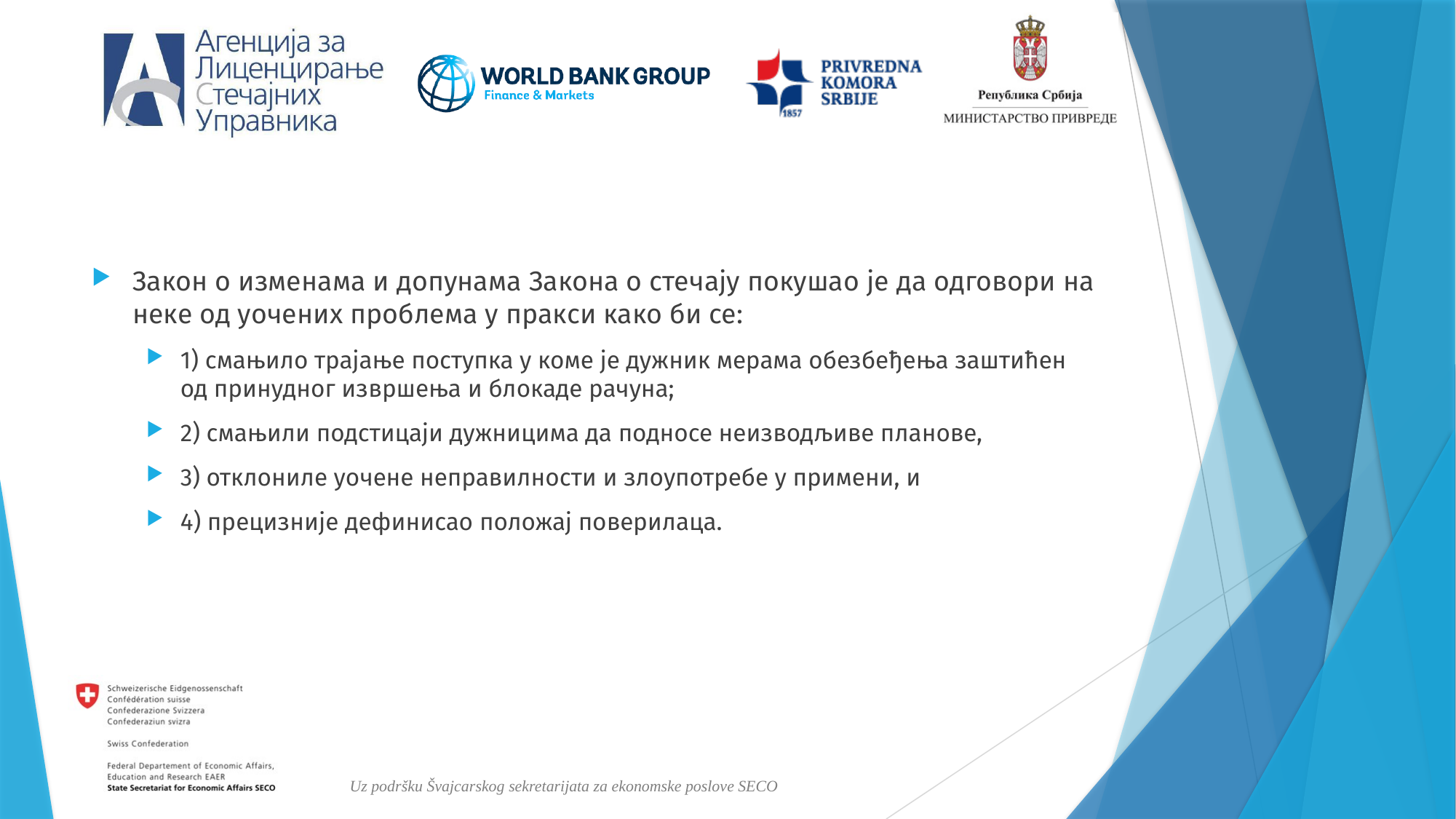

Закон о изменама и допунама Закона о стечају покушао је да одговори на неке од уочених проблема у пракси како би се:
1) смањило трајање поступка у коме је дужник мерама обезбеђења заштићен од принудног извршења и блокаде рачуна;
2) смањили подстицаји дужницима да подносе неизводљиве планове,
3) отклониле уочене неправилности и злоупотребе у примени, и
4) прецизније дефинисао положај поверилаца.